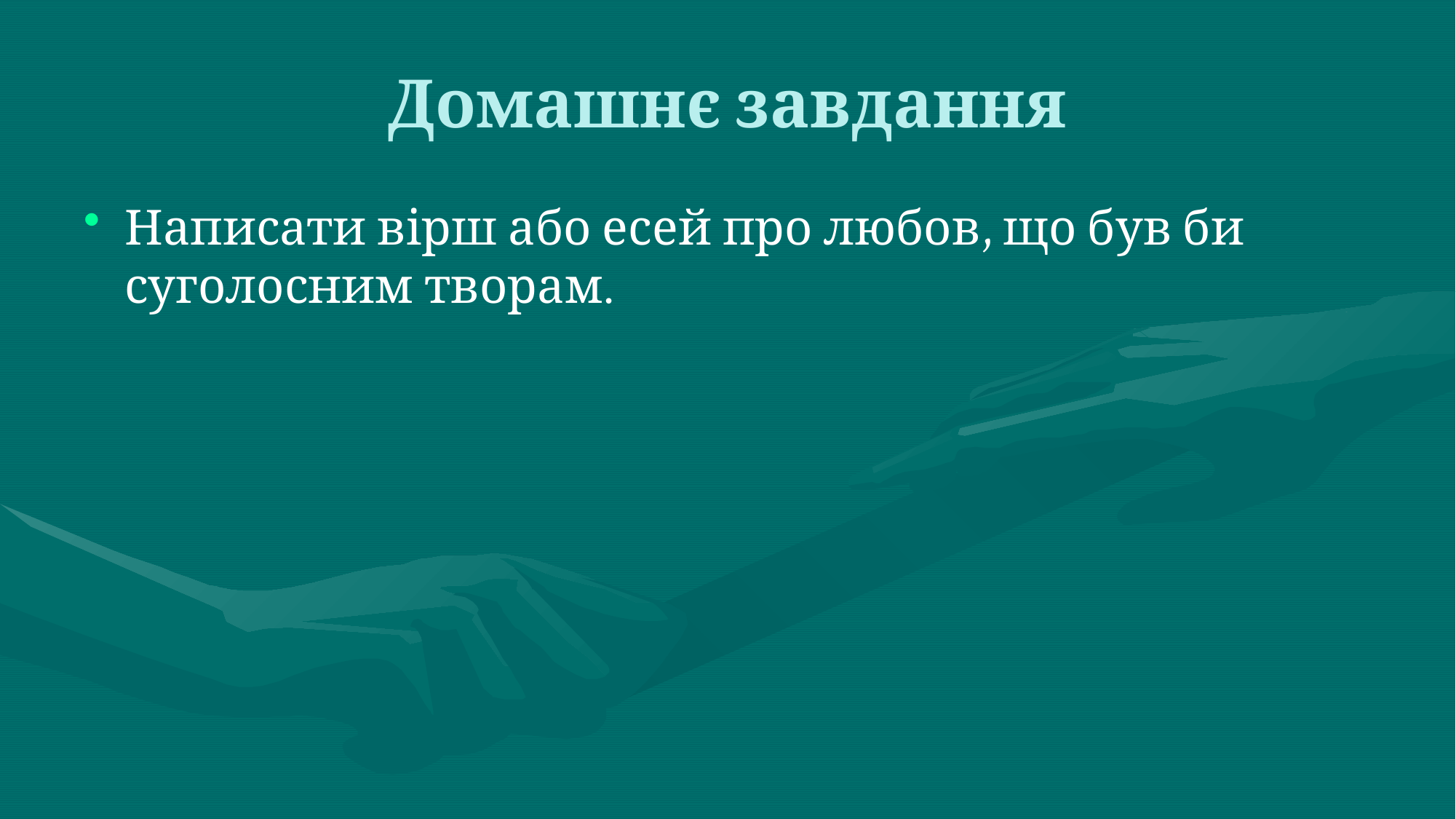

# Домашнє завдання
Написати вірш або есей про любов, що був би суголосним творам.